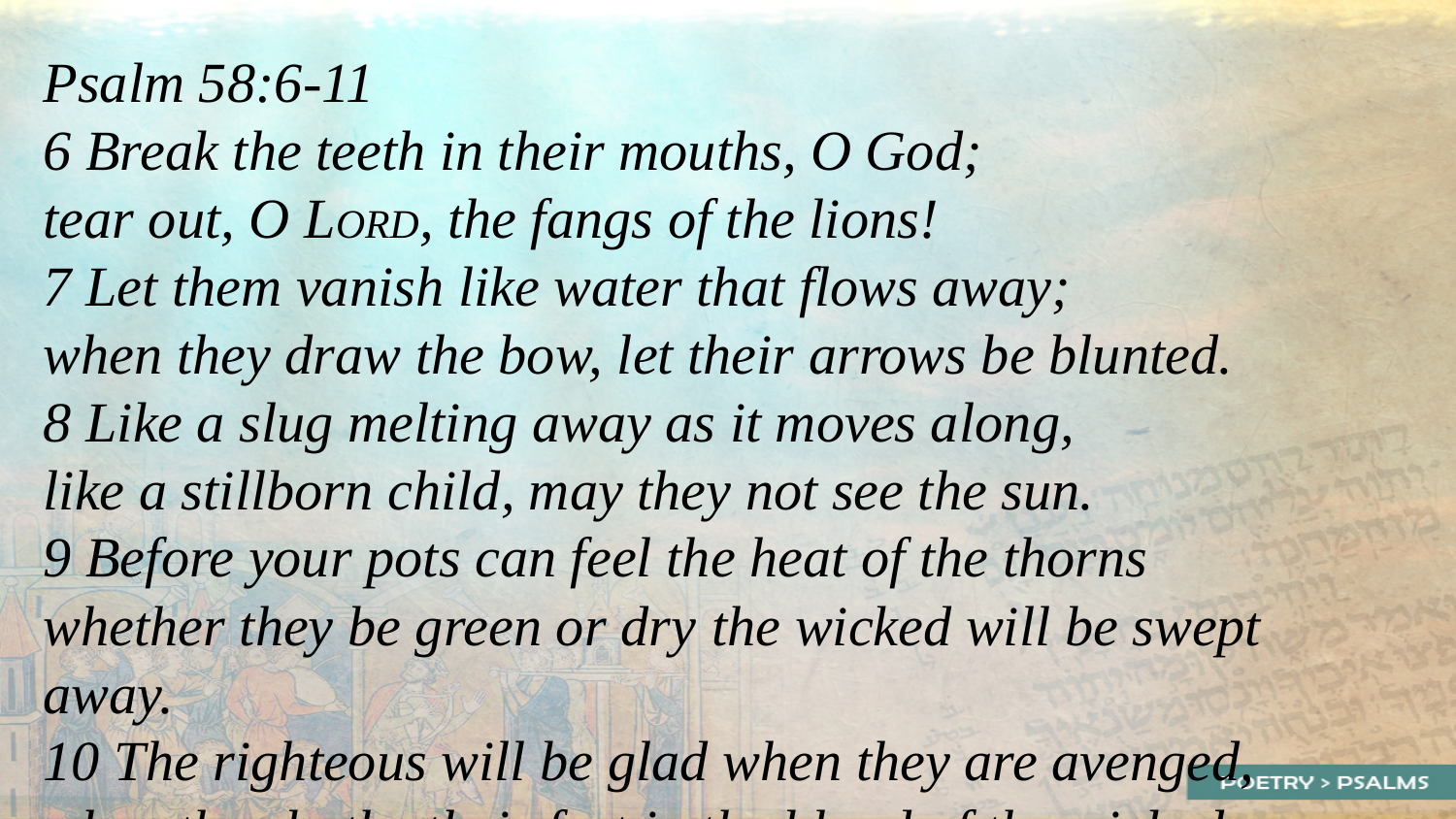

Psalm 58:6-11
6 Break the teeth in their mouths, O God;
tear out, O LORD, the fangs of the lions!
7 Let them vanish like water that flows away;
when they draw the bow, let their arrows be blunted.
8 Like a slug melting away as it moves along,
like a stillborn child, may they not see the sun.
9 Before your pots can feel the heat of the thorns
whether they be green or dry the wicked will be swept
away.
10 The righteous will be glad when they are avenged,
when they bathe their feet in the blood of the wicked.
11 Then men will say,
“Surely the righteous still are rewarded;
surely there is a God who judges the earth."
53